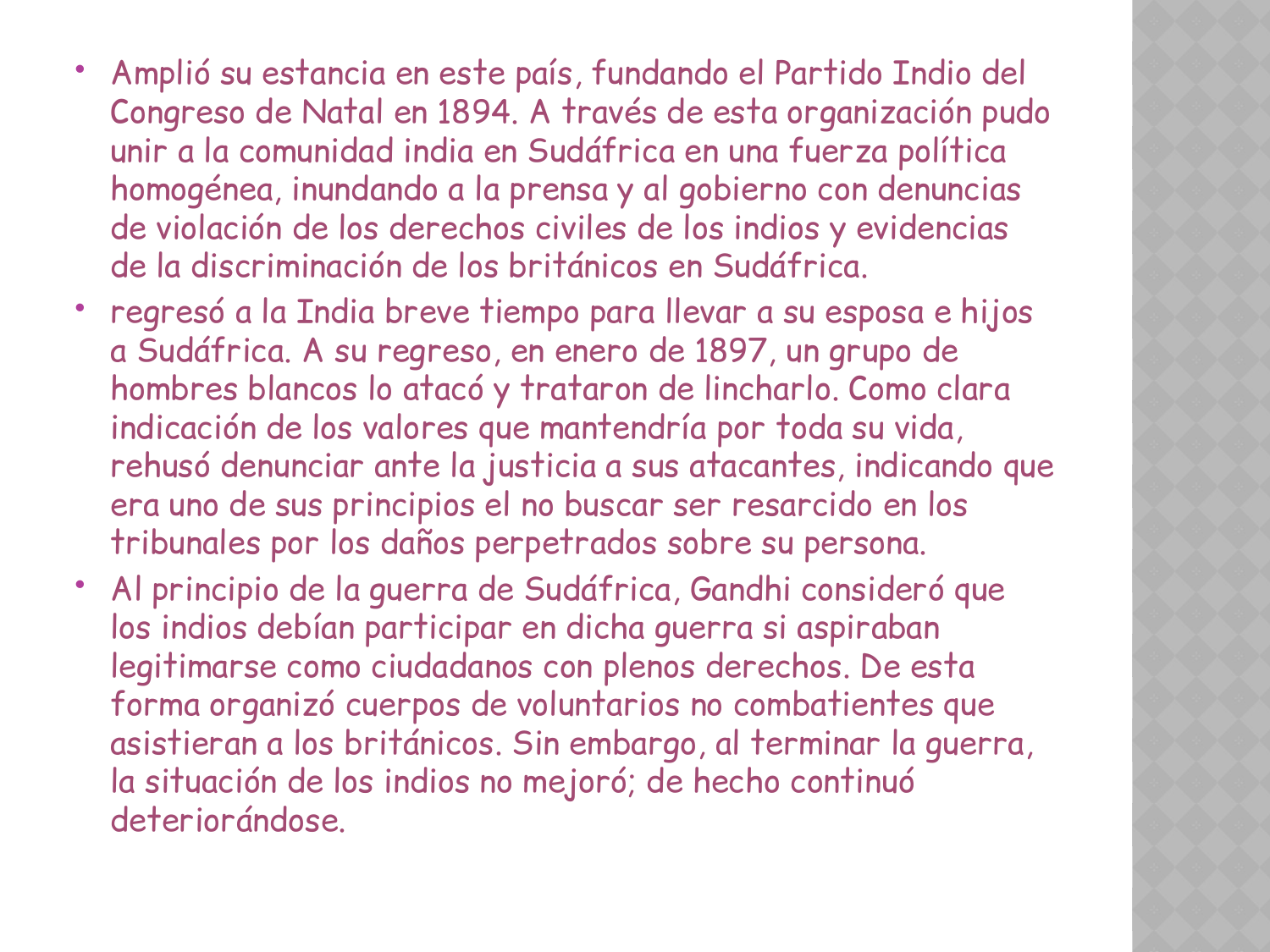

#
Amplió su estancia en este país, fundando el Partido Indio del Congreso de Natal en 1894. A través de esta organización pudo unir a la comunidad india en Sudáfrica en una fuerza política homogénea, inundando a la prensa y al gobierno con denuncias de violación de los derechos civiles de los indios y evidencias de la discriminación de los británicos en Sudáfrica.
regresó a la India breve tiempo para llevar a su esposa e hijos a Sudáfrica. A su regreso, en enero de 1897, un grupo de hombres blancos lo atacó y trataron de lincharlo. Como clara indicación de los valores que mantendría por toda su vida, rehusó denunciar ante la justicia a sus atacantes, indicando que era uno de sus principios el no buscar ser resarcido en los tribunales por los daños perpetrados sobre su persona.
Al principio de la guerra de Sudáfrica, Gandhi consideró que los indios debían participar en dicha guerra si aspiraban legitimarse como ciudadanos con plenos derechos. De esta forma organizó cuerpos de voluntarios no combatientes que asistieran a los británicos. Sin embargo, al terminar la guerra, la situación de los indios no mejoró; de hecho continuó deteriorándose.